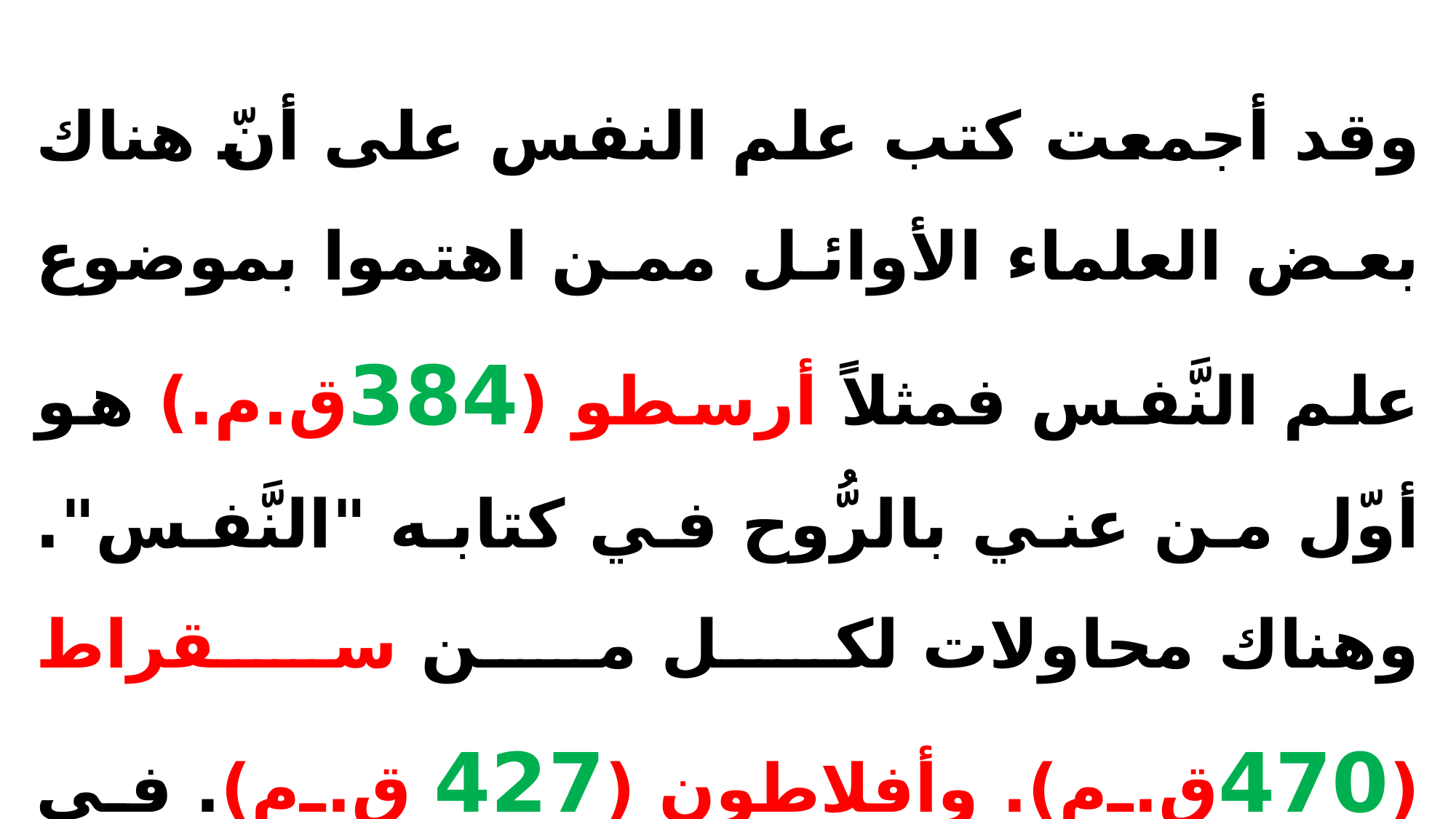

وقد أجمعت كتب علم النفس على أنّ هناك بعض العلماء الأوائل ممن اهتموا بموضوع علم النَّفس فمثلاً أرسطو (384ق.م.) هو أوّل من عني بالرُّوح في كتابه "النَّفس". وهناك محاولات لكل من سقراط (470ق.م). وأفلاطون (427 ق.م). في هذا الموضوع ، وهذا يدلّ على أنَّ علم النَّفس ، علم له تاريخ قديم فقد ظهرت في عصر ما قبل الميلاد دراسات منظمة لمجموعة من العلماء الأوائل ، أمثال :